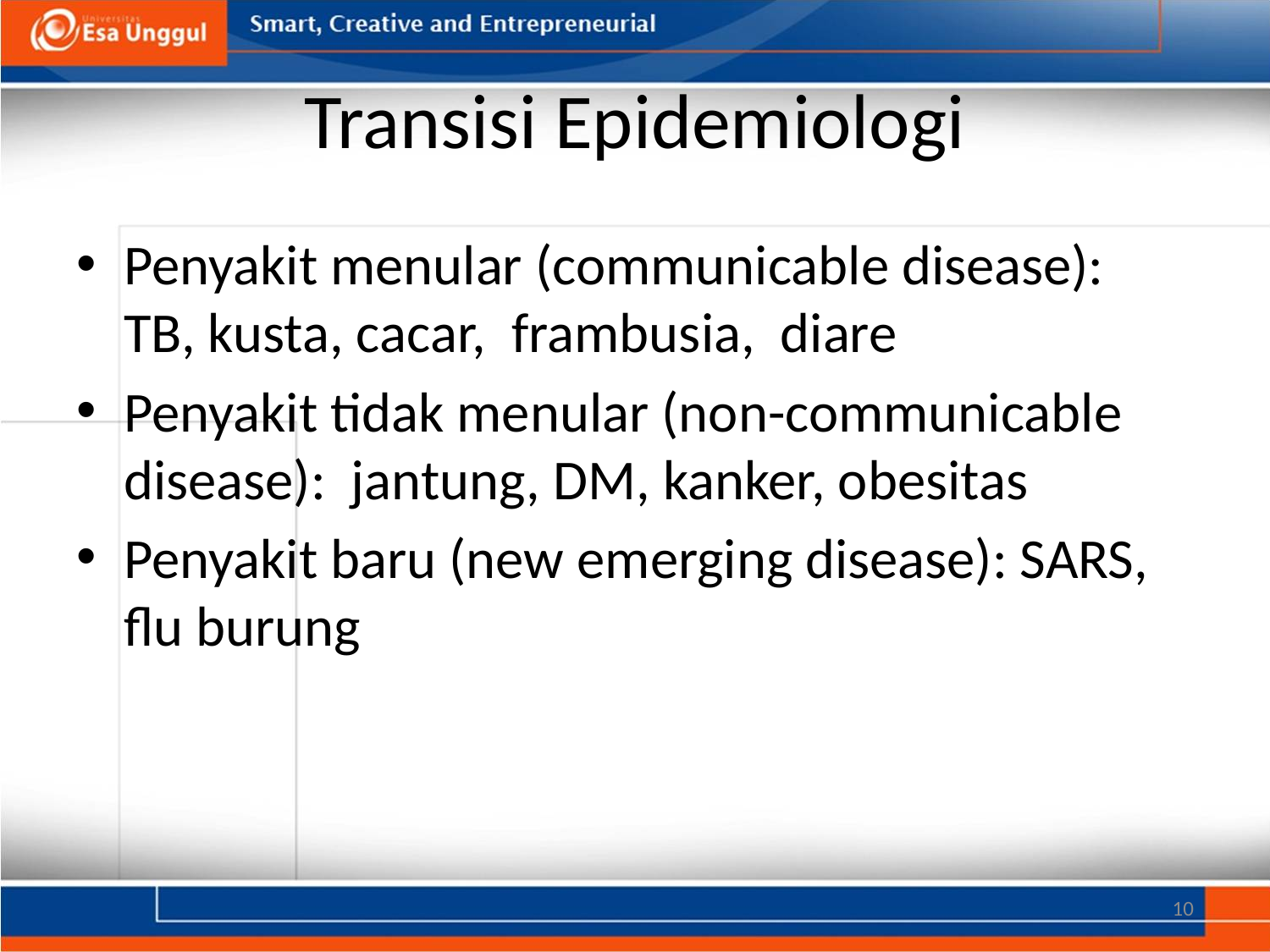

# Transisi Epidemiologi
Penyakit menular (communicable disease):  TB, kusta, cacar,  frambusia,  diare
Penyakit tidak menular (non-communicable disease):  jantung, DM, kanker, obesitas
Penyakit baru (new emerging disease): SARS, flu burung
10